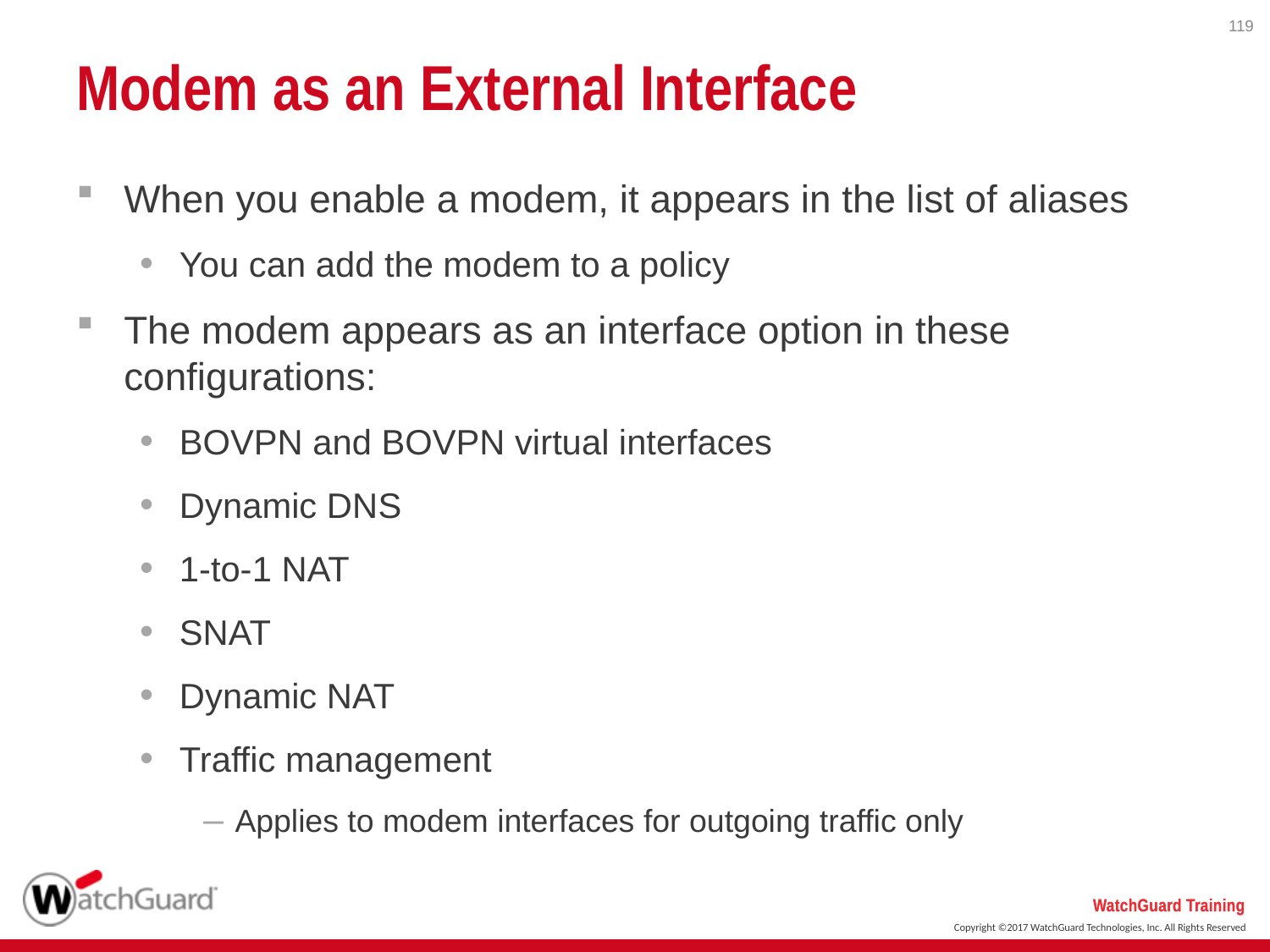

119
# Modem as an External Interface
When you enable a modem, it appears in the list of aliases
You can add the modem to a policy
The modem appears as an interface option in these configurations:
BOVPN and BOVPN virtual interfaces
Dynamic DNS
1-to-1 NAT
SNAT
Dynamic NAT
Traffic management
Applies to modem interfaces for outgoing traffic only